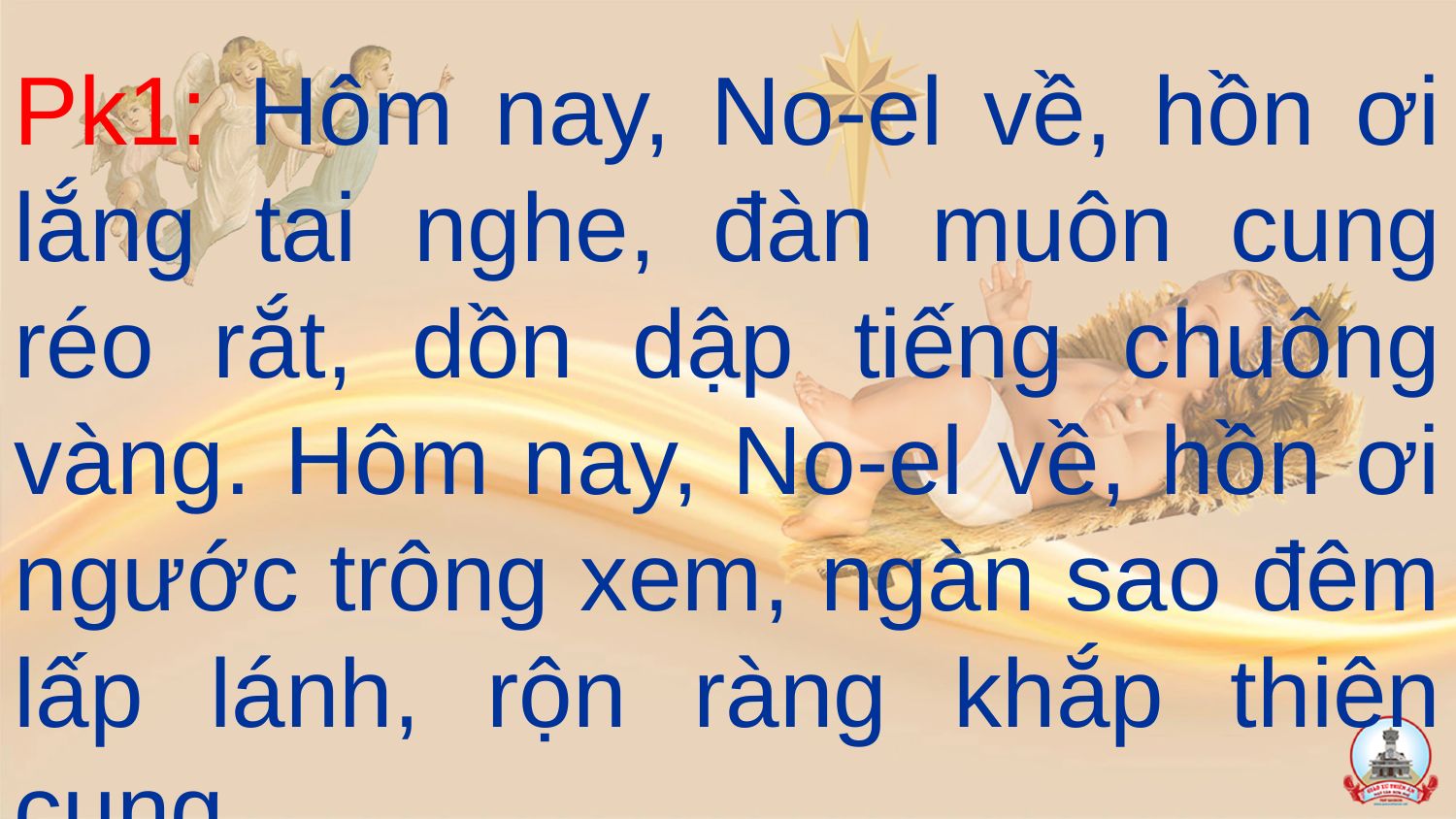

Pk1: Hôm nay, No-el về, hồn ơi lắng tai nghe, đàn muôn cung réo rắt, dồn dập tiếng chuông vàng. Hôm nay, No-el về, hồn ơi ngước trông xem, ngàn sao đêm lấp lánh, rộn ràng khắp thiên cung.